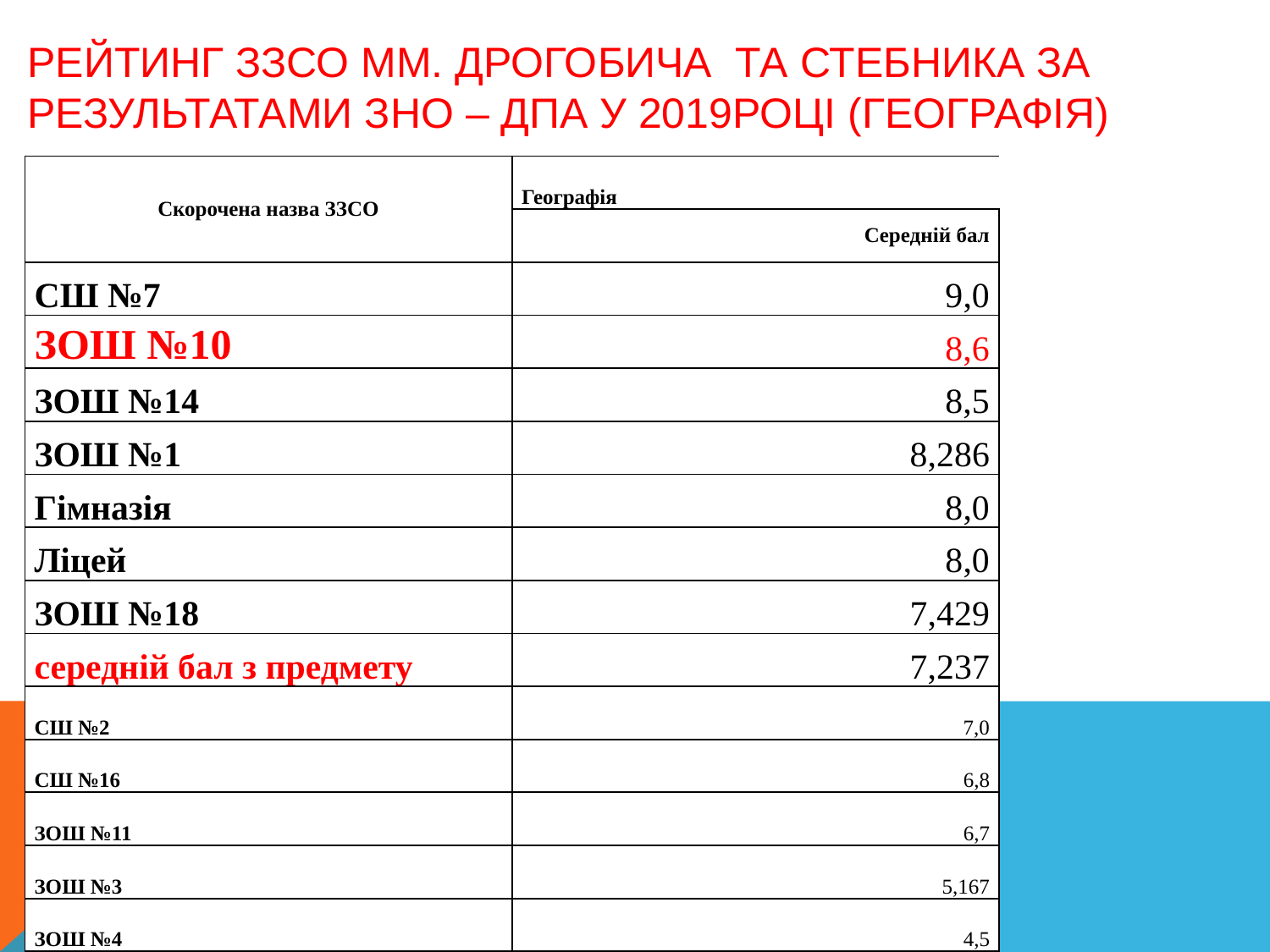

# РЕЙТИНГ зЗсо мм. Дрогобича  та Стебника за результатами ЗНО – ДПА у 2019році (географія)
| Скорочена назва ЗЗСО | Географія |
| --- | --- |
|  | Середній бал |
| СШ №7 | 9,0 |
| ЗОШ №10 | 8,6 |
| ЗОШ №14 | 8,5 |
| ЗОШ №1 | 8,286 |
| Гімназія | 8,0 |
| Ліцей | 8,0 |
| ЗОШ №18 | 7,429 |
| середній бал з предмету | 7,237 |
| СШ №2 | 7,0 |
| СШ №16 | 6,8 |
| ЗОШ №11 | 6,7 |
| ЗОШ №3 | 5,167 |
| ЗОШ №4 | 4,5 |